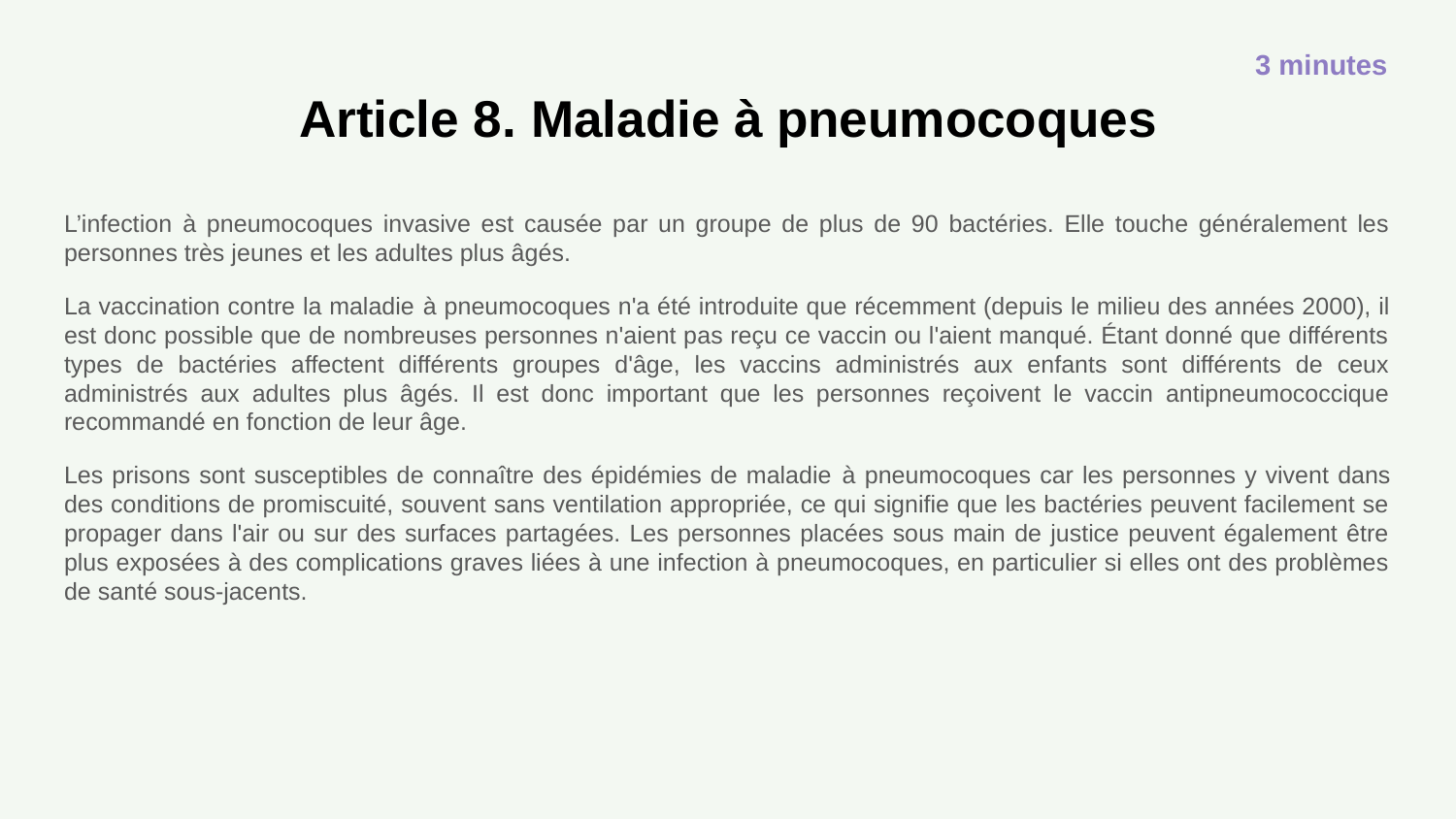

3 minutes
# Article 8. Maladie à pneumocoques

L’infection à pneumocoques invasive est causée par un groupe de plus de 90 bactéries. Elle touche généralement les personnes très jeunes et les adultes plus âgés.
La vaccination contre la maladie à pneumocoques n'a été introduite que récemment (depuis le milieu des années 2000), il est donc possible que de nombreuses personnes n'aient pas reçu ce vaccin ou l'aient manqué. Étant donné que différents types de bactéries affectent différents groupes d'âge, les vaccins administrés aux enfants sont différents de ceux administrés aux adultes plus âgés. Il est donc important que les personnes reçoivent le vaccin antipneumococcique recommandé en fonction de leur âge.
Les prisons sont susceptibles de connaître des épidémies de maladie à pneumocoques car les personnes y vivent dans des conditions de promiscuité, souvent sans ventilation appropriée, ce qui signifie que les bactéries peuvent facilement se propager dans l'air ou sur des surfaces partagées. Les personnes placées sous main de justice peuvent également être plus exposées à des complications graves liées à une infection à pneumocoques, en particulier si elles ont des problèmes de santé sous-jacents.